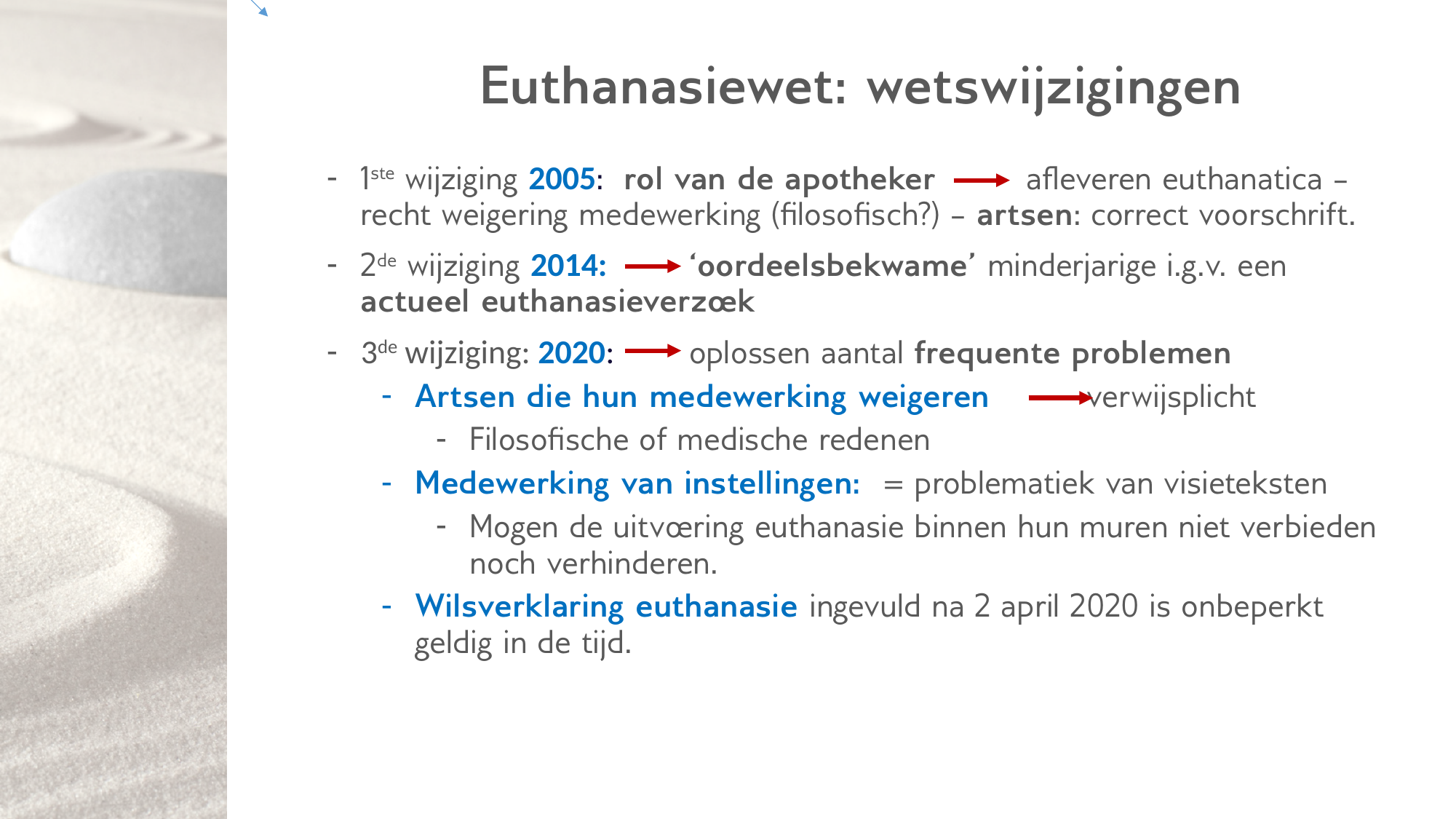

Euthanasiewet: wetswijzigingen
1ste wijziging 2005:  rol van de apotheker         afleveren euthanatica – recht weigering medewerking (filosofisch?) – artsen: correct voorschrift.
2de wijziging 2014:           ‘oordeelsbekwame’ minderjarige i.g.v. een actueel euthanasieverzoek
3de wijziging: 2020:          oplossen aantal frequente problemen
Artsen die hun medewerking weigeren         verwijsplicht
Filosofische of medische redenen
Medewerking van instellingen:  = problematiek van visieteksten
Mogen de uitvoering euthanasie binnen hun muren niet verbieden noch verhinderen.
Wilsverklaring euthanasie ingevuld na 2 april 2020 is onbeperkt geldig in de tijd.